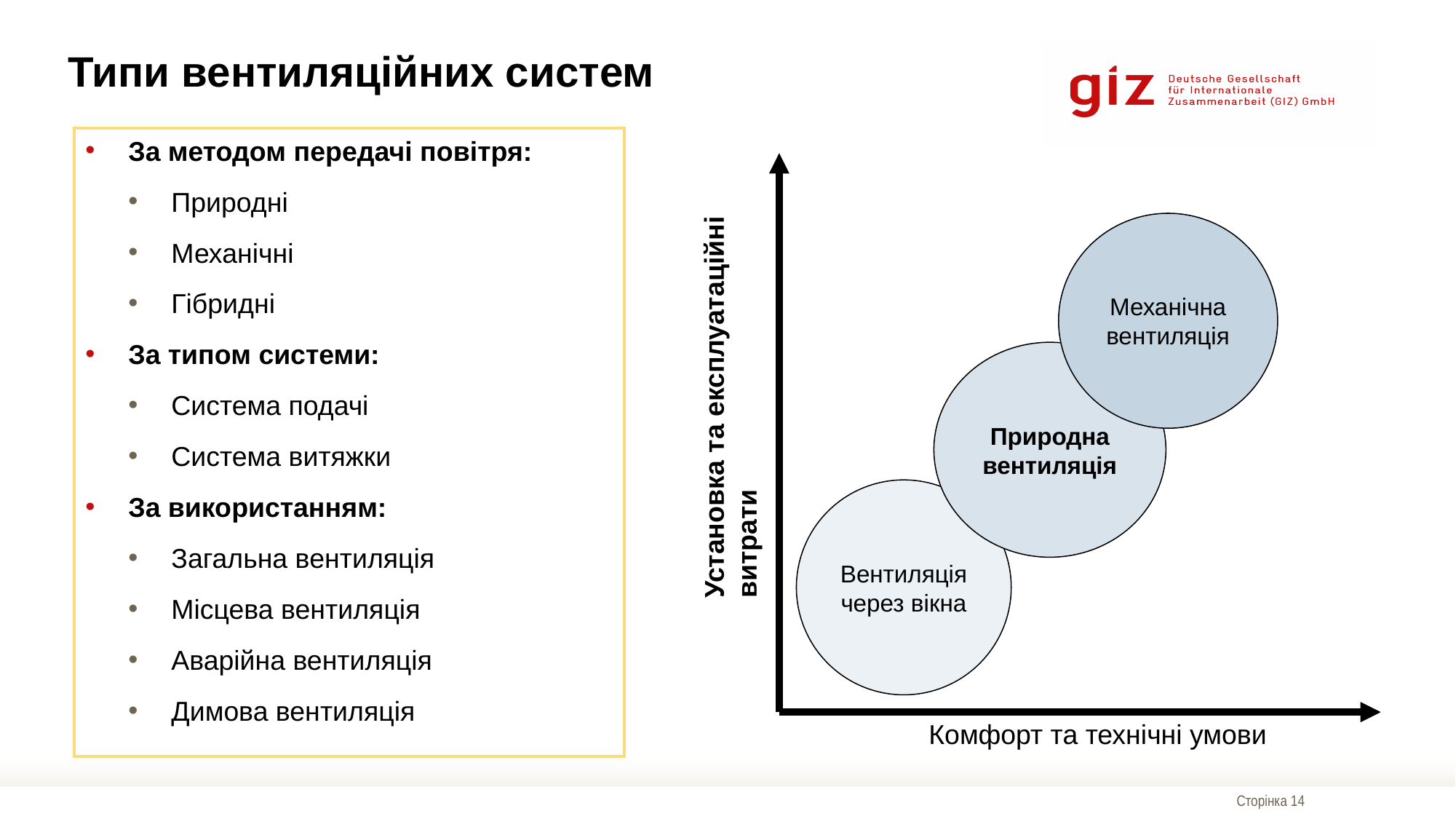

# Типи вентиляційних систем
За методом передачі повітря:
Природні
Механічні
Гібридні
За типом системи:
Система подачі
Система витяжки
За використанням:
Загальна вентиляція
Місцева вентиляція
Аварійна вентиляція
Димова вентиляція

Механічна вентиляція
Установка та експлуатаційні витрати
Природна вентиляція
Вентиляція через вікна
Комфорт та технічні умови